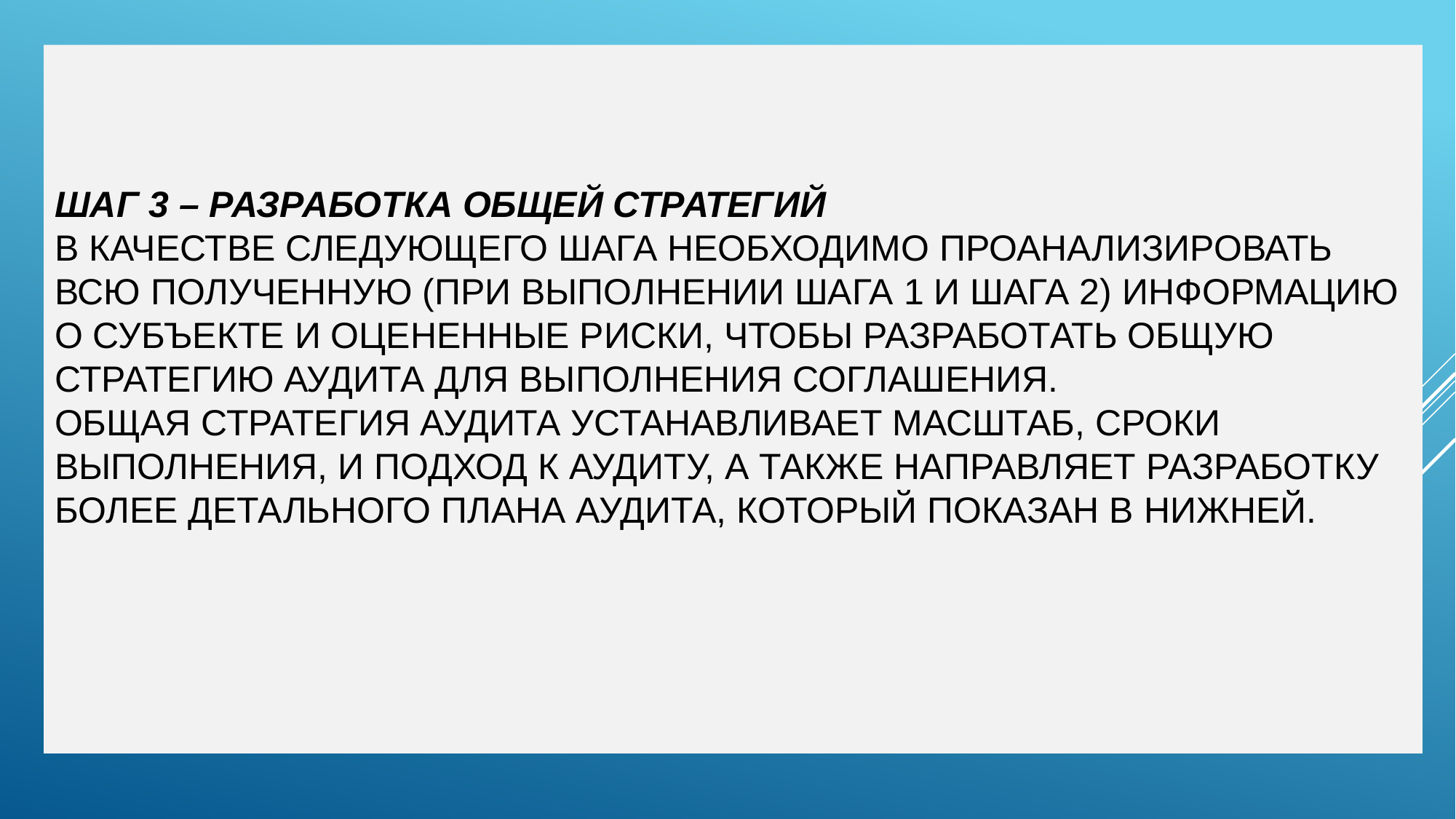

# Шаг 3 – Разработка общей стратегий В качестве следующего шага необходимо проанализировать всю полученную (при выполнении Шага 1 и Шага 2) информацию о субъекте и оцененные риски, чтобы разработать общую стратегию аудита для выполнения соглашения. Общая стратегия аудита устанавливает масштаб, сроки выполнения, и подход к аудиту, а также направляет разработку более детального плана аудита, который показан в нижней.